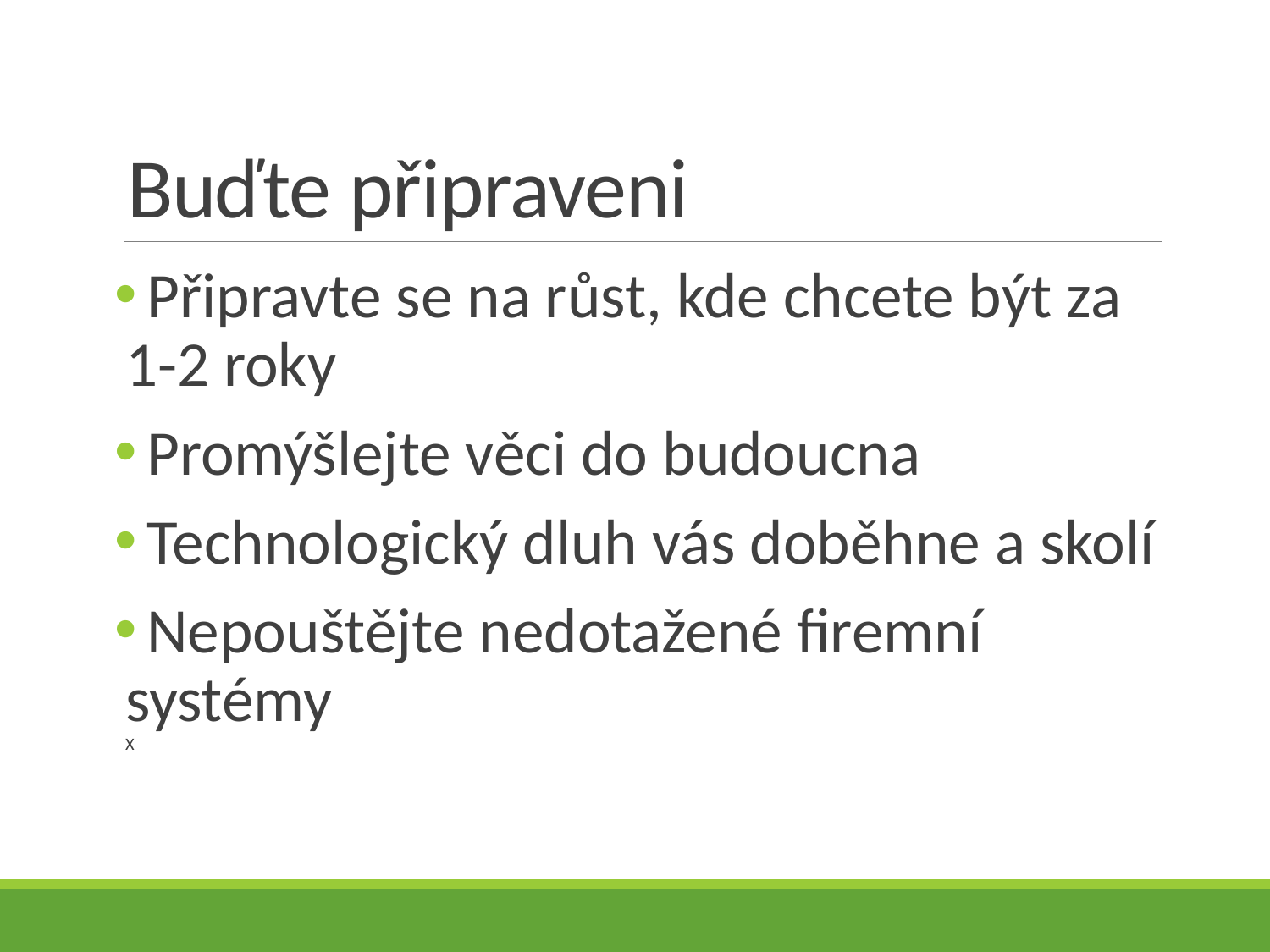

# Buďte připraveni
 Připravte se na růst, kde chcete být za 1-2 roky
 Promýšlejte věci do budoucna
 Technologický dluh vás doběhne a skolí
 Nepouštějte nedotažené firemní systémy
X